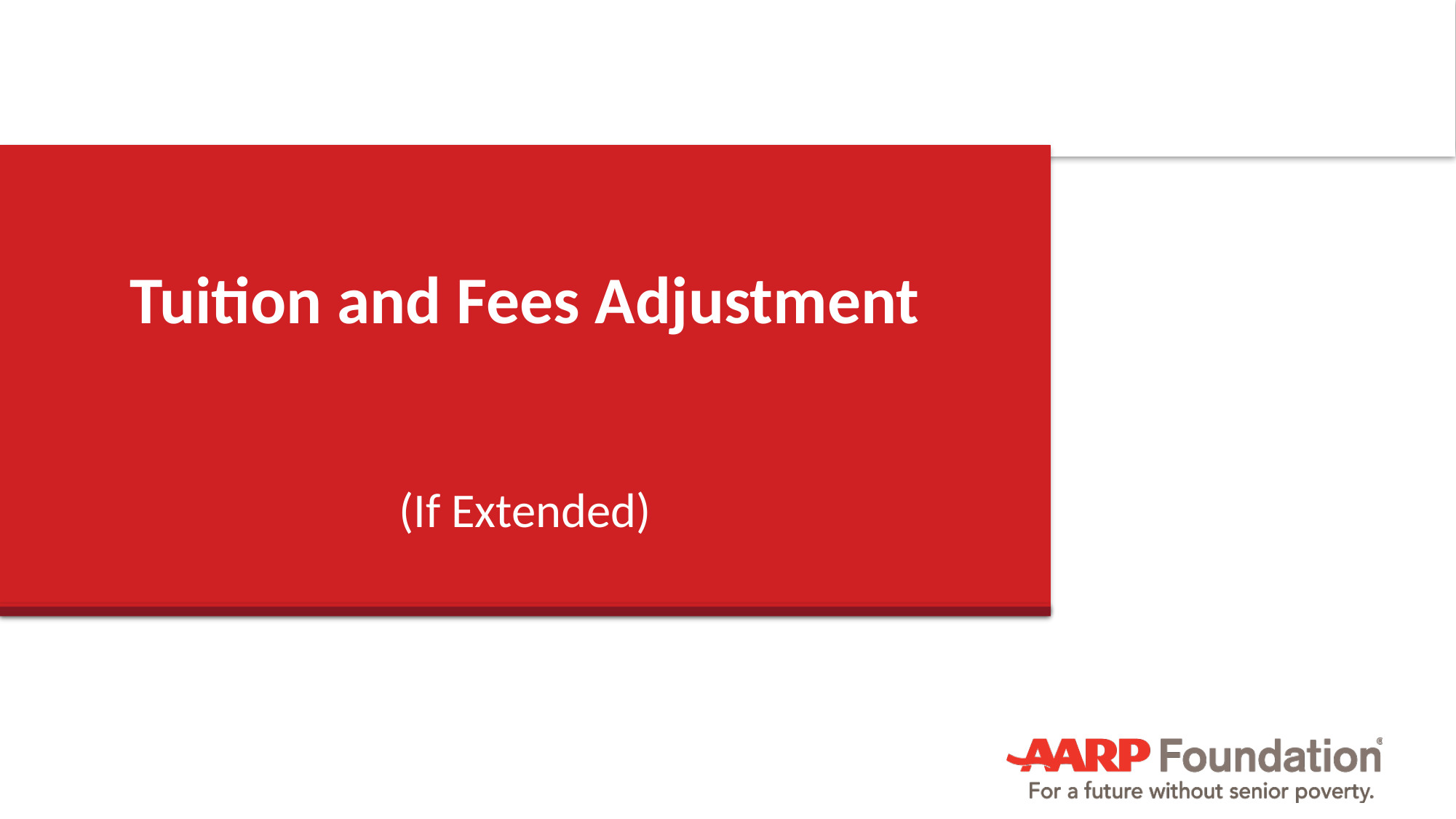

# Tuition and Fees Adjustment
(If Extended)